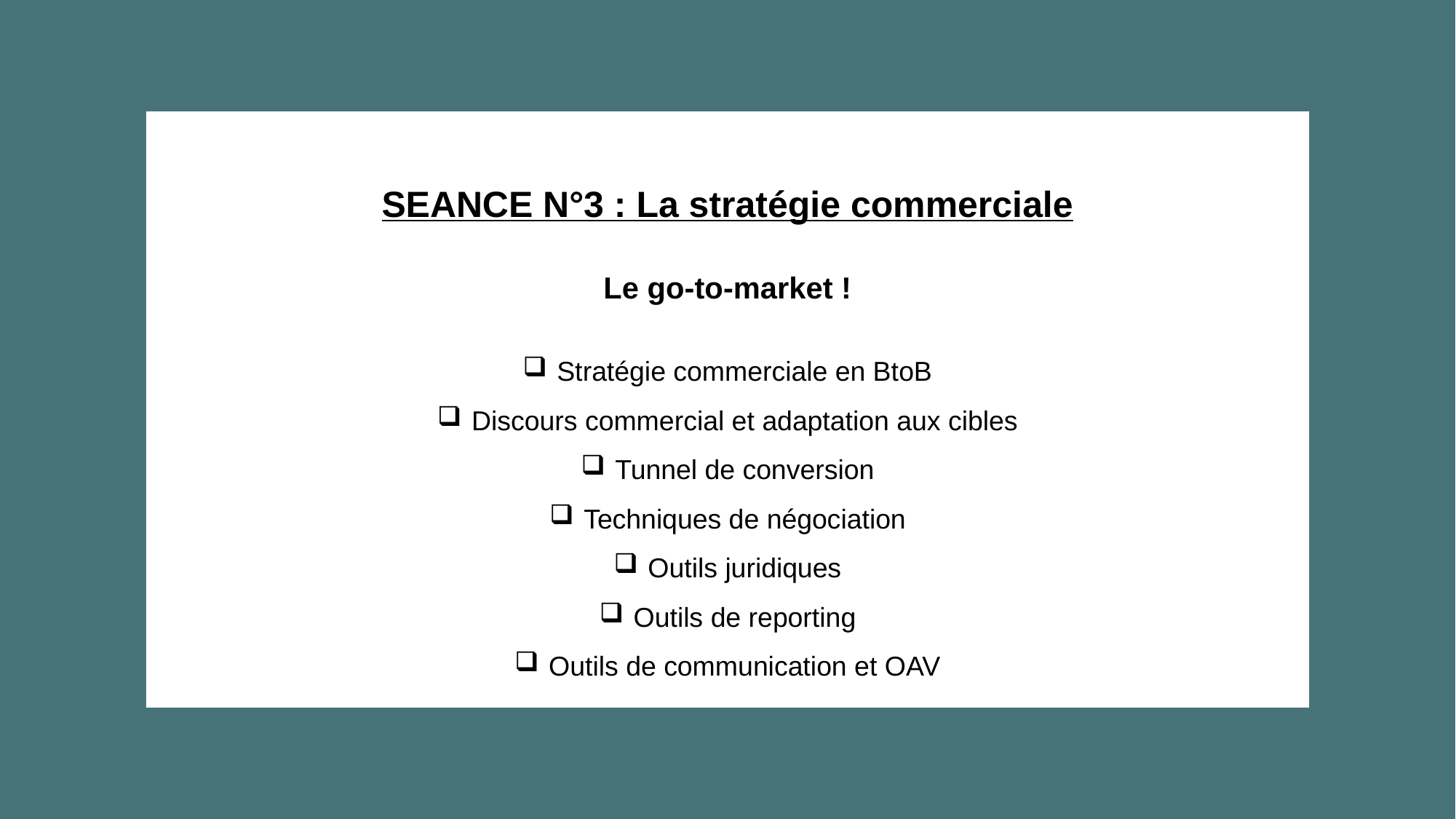

SEANCE N°3 : La stratégie commerciale

Le go-to-market !

Stratégie commerciale en BtoB
Discours commercial et adaptation aux cibles
Tunnel de conversion
Techniques de négociation
Outils juridiques
Outils de reporting
Outils de communication et OAV